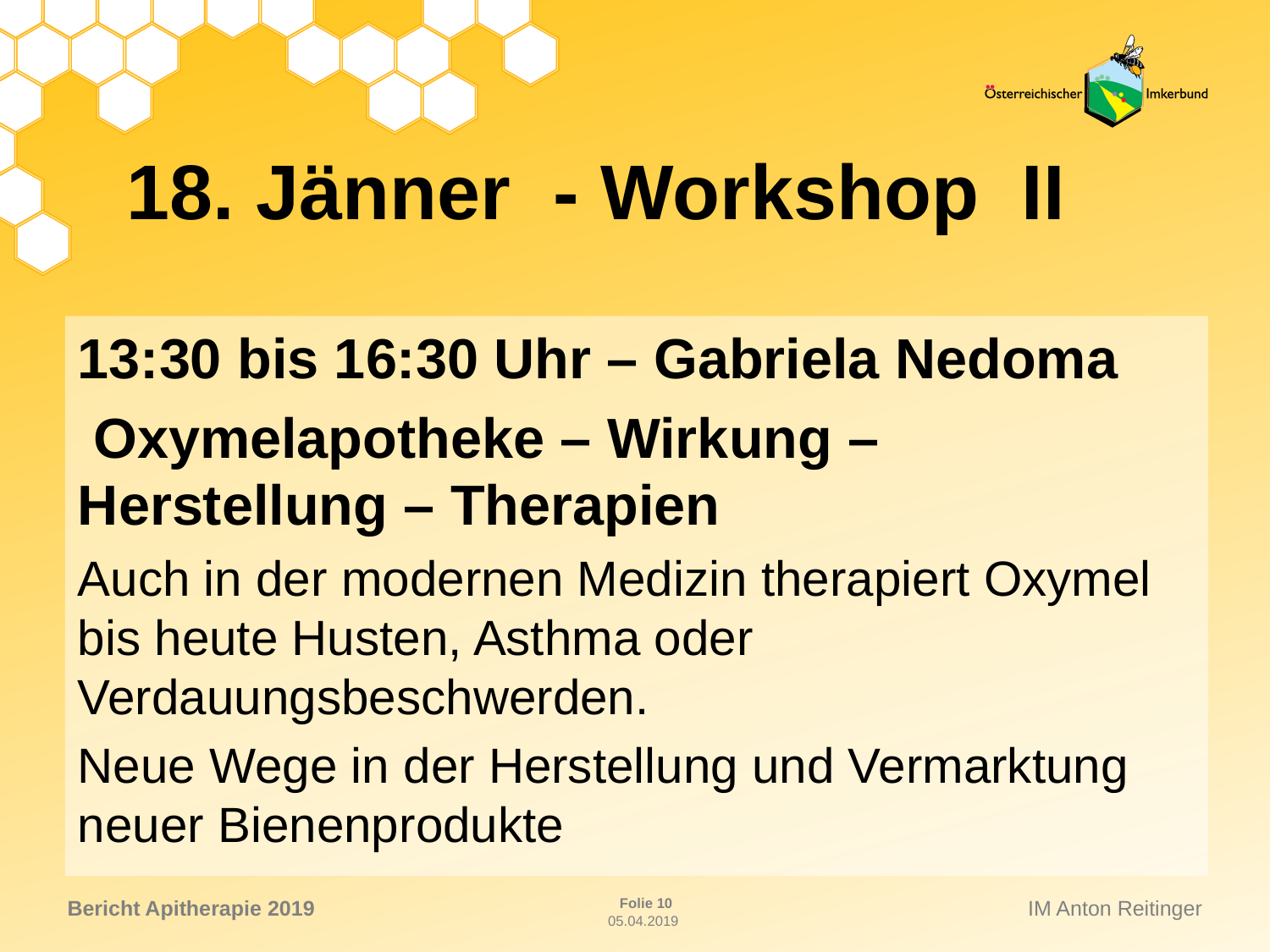

# 18. Jänner  - Workshop  II
13:30 bis 16:30 Uhr – Gabriela Nedoma
 Oxymelapotheke – Wirkung – Herstellung – Therapien
Auch in der modernen Medizin therapiert Oxymel bis heute Husten, Asthma oder Verdauungsbeschwerden.
Neue Wege in der Herstellung und Vermarktung neuer Bienenprodukte